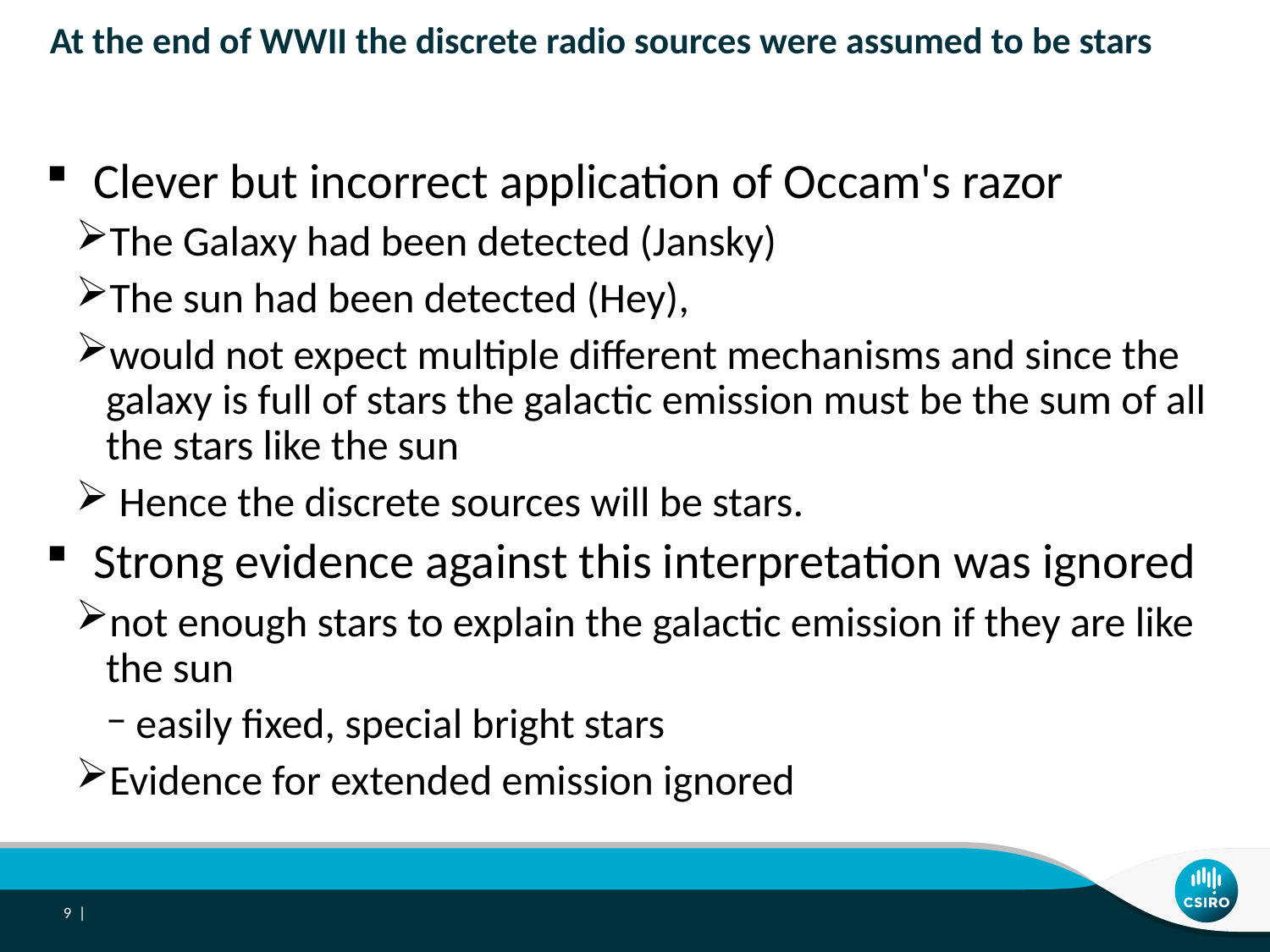

# At the end of WWII the discrete radio sources were assumed to be stars
Clever but incorrect application of Occam's razor
The Galaxy had been detected (Jansky)
The sun had been detected (Hey),
would not expect multiple different mechanisms and since the galaxy is full of stars the galactic emission must be the sum of all the stars like the sun
 Hence the discrete sources will be stars.
Strong evidence against this interpretation was ignored
not enough stars to explain the galactic emission if they are like the sun
easily fixed, special bright stars
Evidence for extended emission ignored
9  |